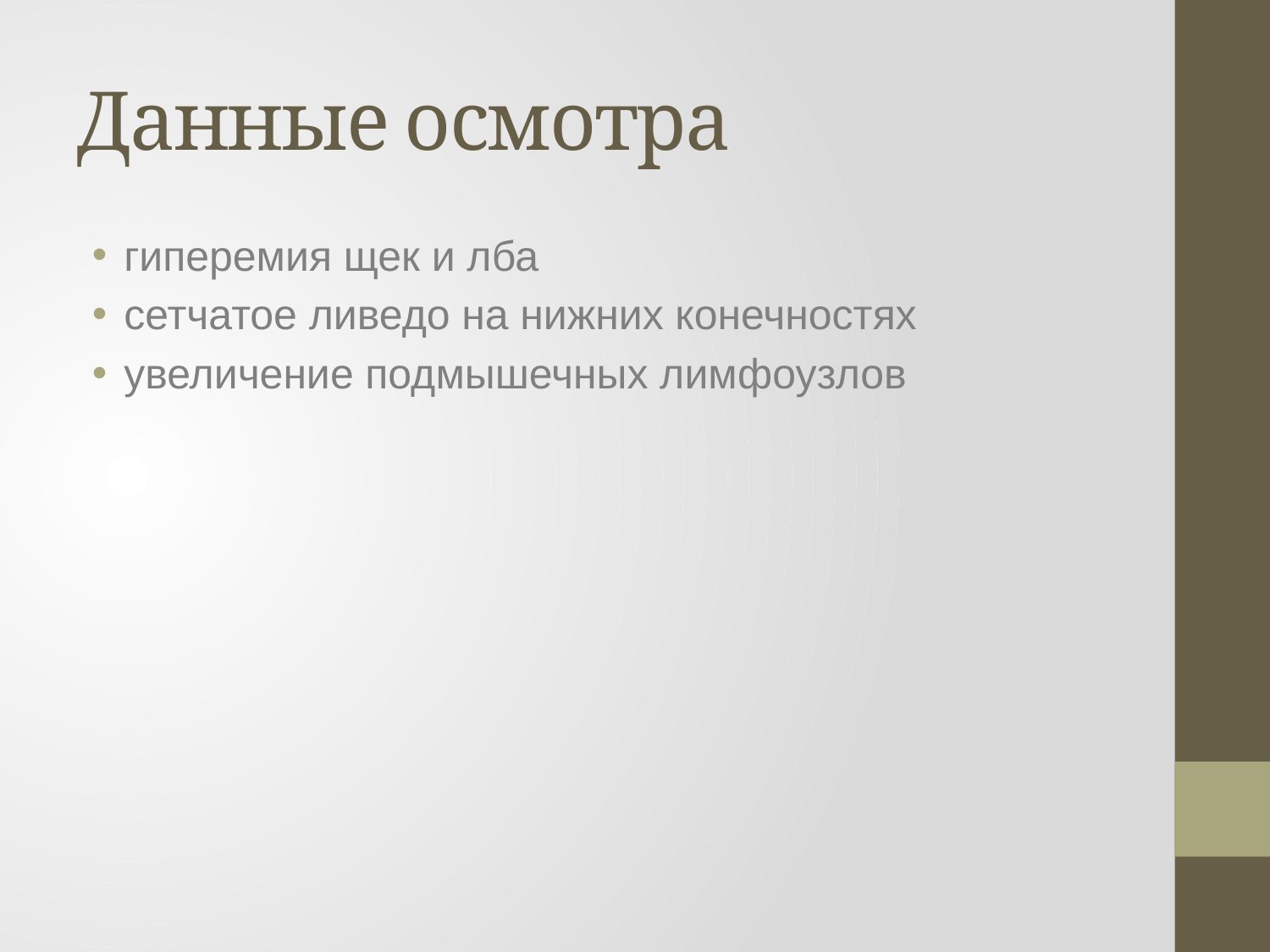

# Данные осмотра
гиперемия щек и лба
сетчатое ливедо на нижних конечностях
увеличение подмышечных лимфоузлов